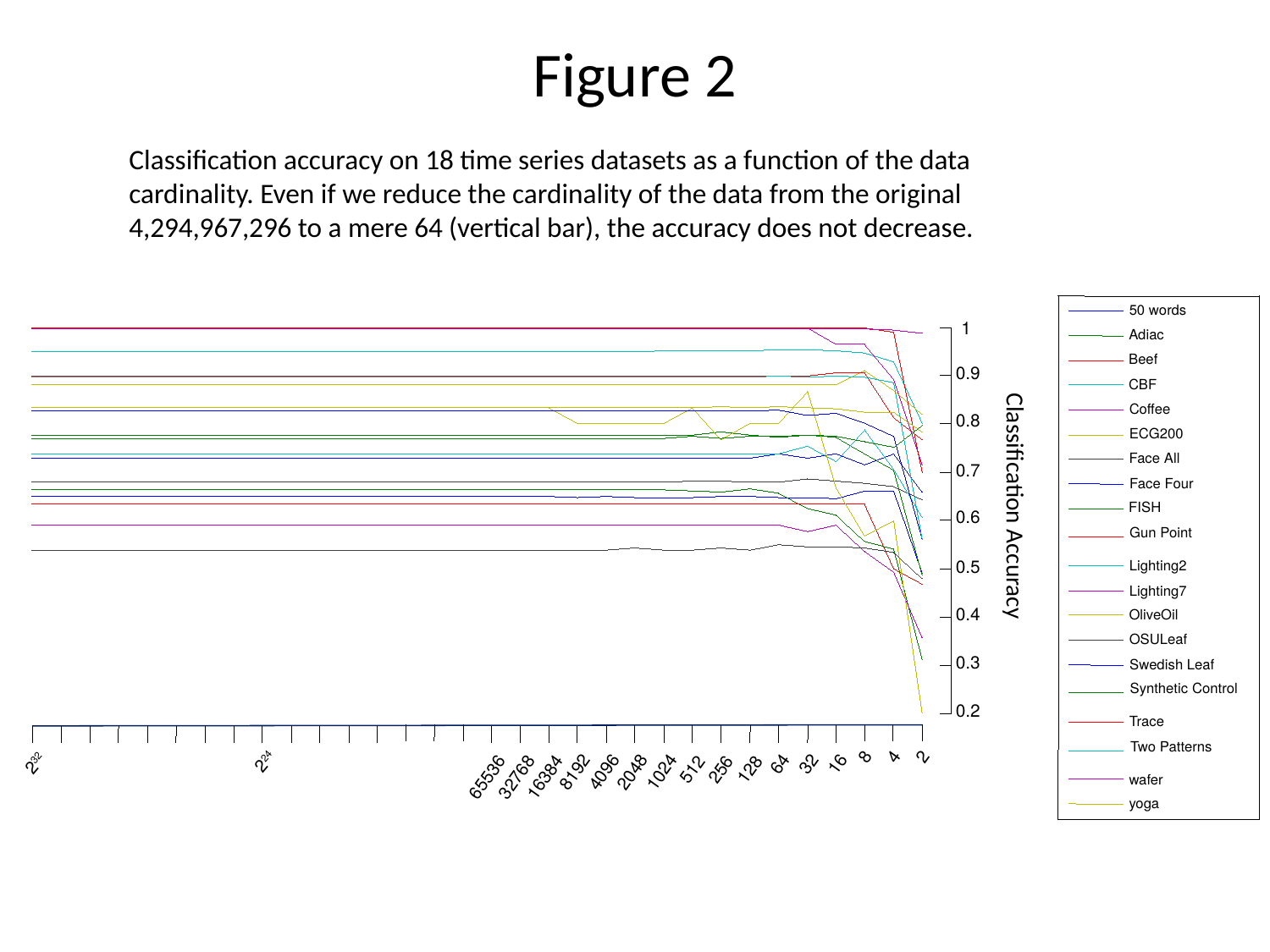

Figure 2
# Classification accuracy on 18 time series datasets as a function of the data cardinality. Even if we reduce the cardinality of the data from the original 4,294,967,296 to a mere 64 (vertical bar), the accuracy does not decrease.

50 words

Adiac

Beef

CBF

Coffee

ECG200

Face All

Face Four

FISH

Gun Point

Lighting2

Lighting7

OliveOil

OSULeaf

Swedish Leaf

Synthetic Control

Trace

Two Patterns

8
4
2
wafer

yoga

1

0.9

0.8

0.7

0.6

0.5

0.4

0.3

0.2

224
232
65536
32768
16384
8192
4096
2048
1024
8
4
2
64
32
16
512
256
128

Classification Accuracy